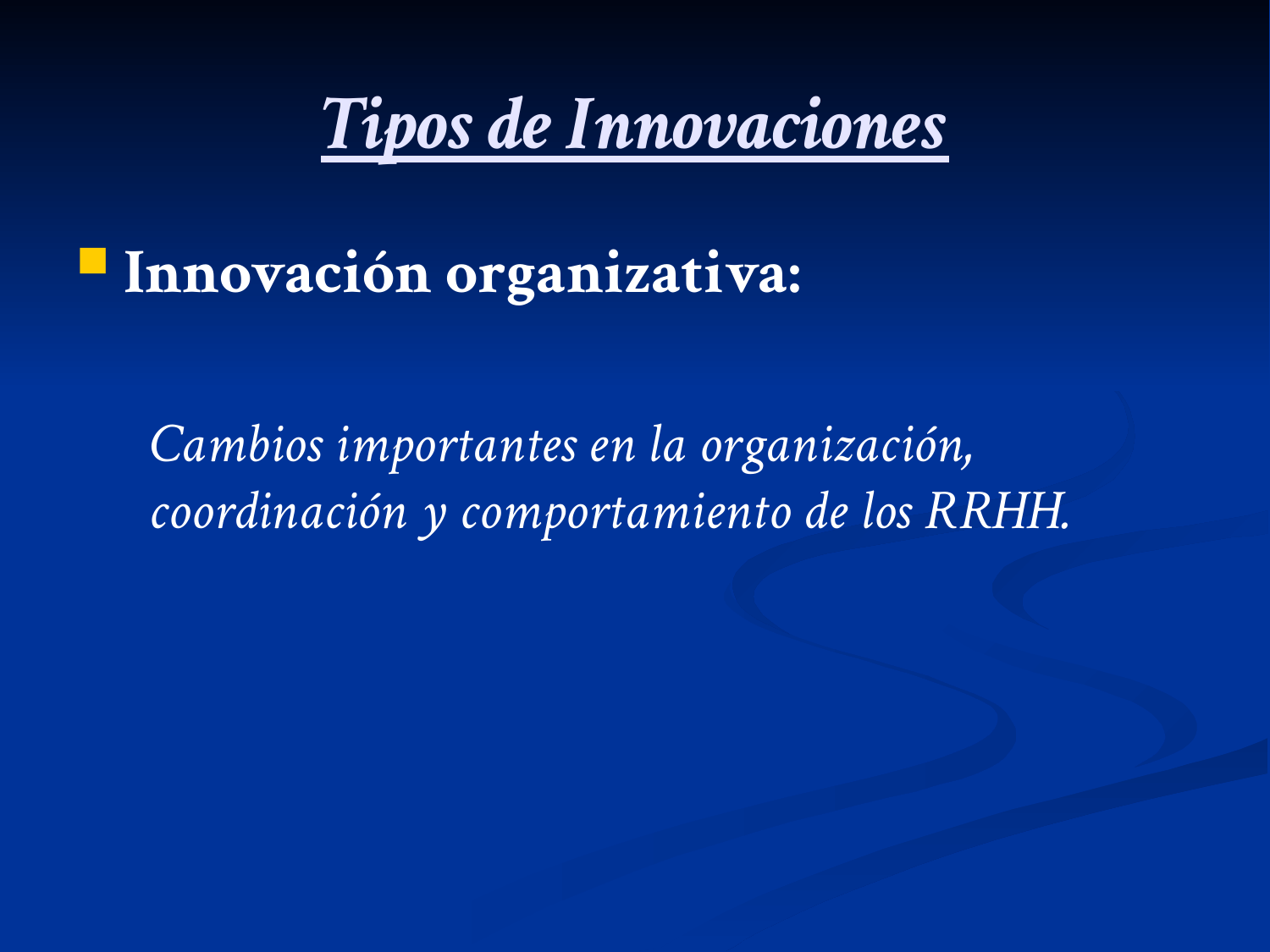

# Tipos de Innovaciones
Innovación organizativa:

Cambios importantes en la organización, coordinación y comportamiento de los RRHH.